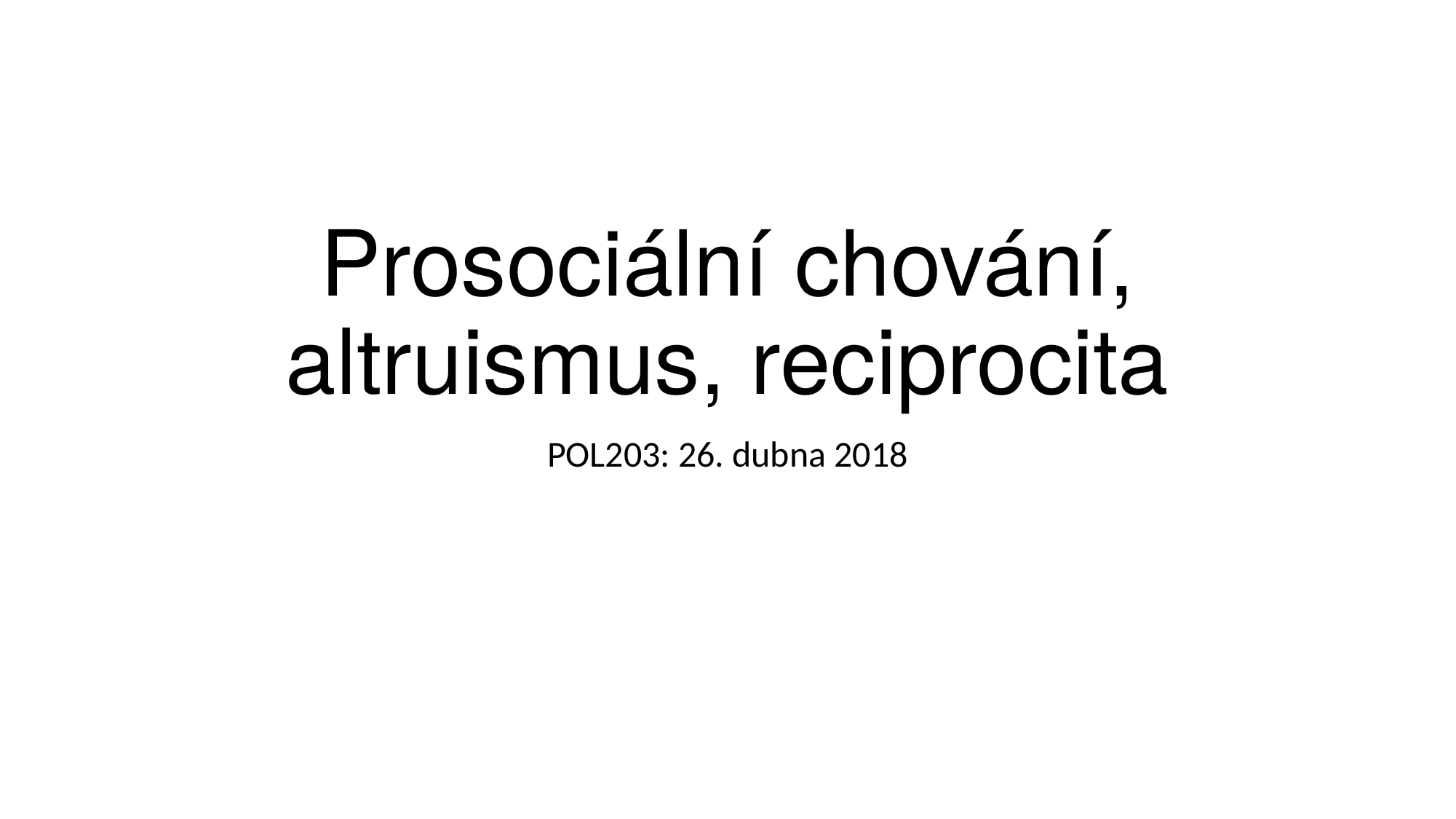

# Prosociální chování, altruismus, reciprocita
POL203: 26. dubna 2018